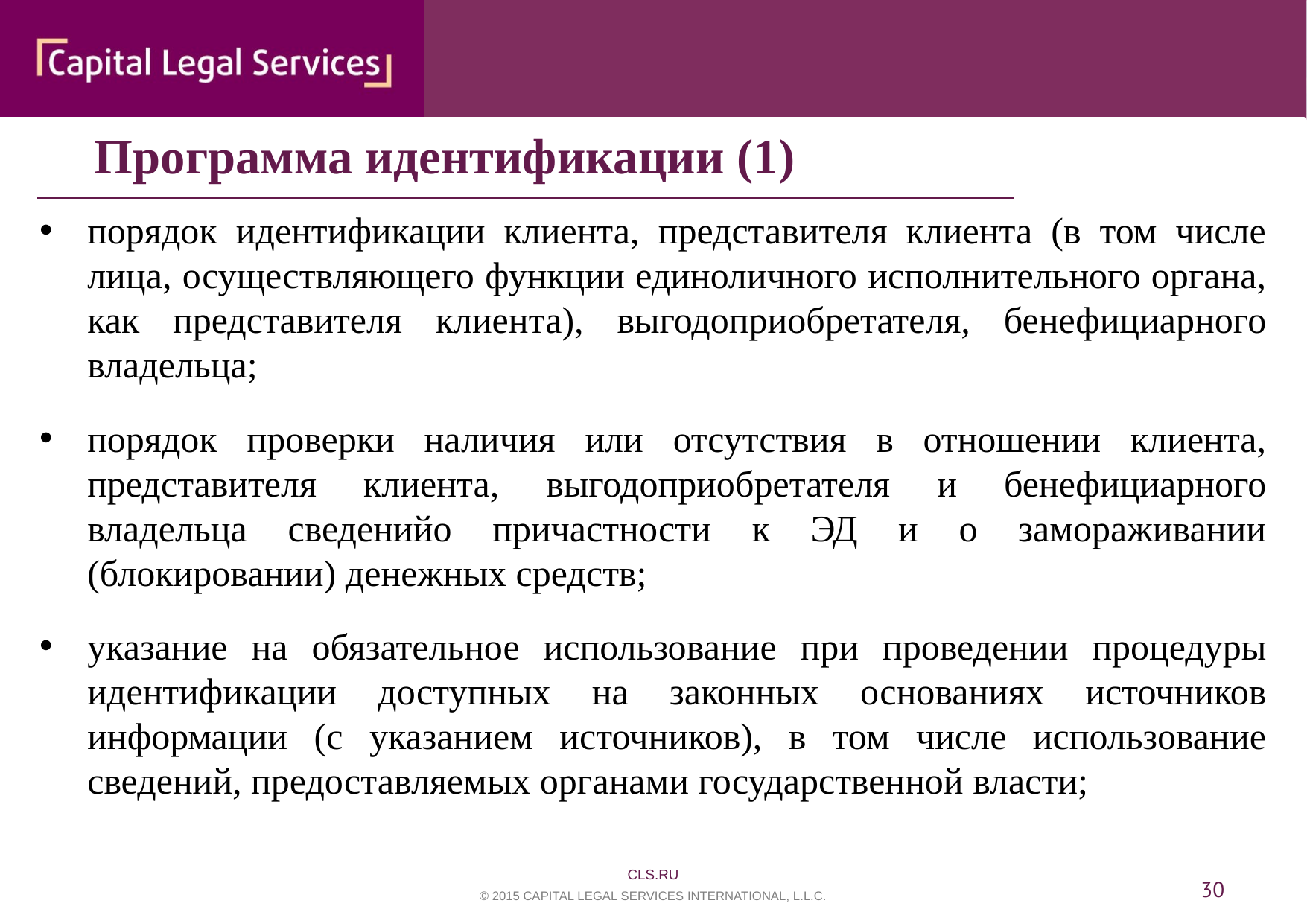

Программа идентификации (1)
порядок идентификации клиента, представителя клиента (в том числе лица, осуществляющего функции единоличного исполнительного органа, как представителя клиента), выгодоприобретателя, бенефициарного владельца;

порядок проверки наличия или отсутствия в отношении клиента, представителя клиента, выгодоприобретателя и бенефициарного владельца сведенийо причастности к ЭД и о замораживании (блокировании) денежных средств;

указание на обязательное использование при проведении процедуры идентификации доступных на законных основаниях источников информации (с указанием источников), в том числе использование сведений, предоставляемых органами государственной власти;